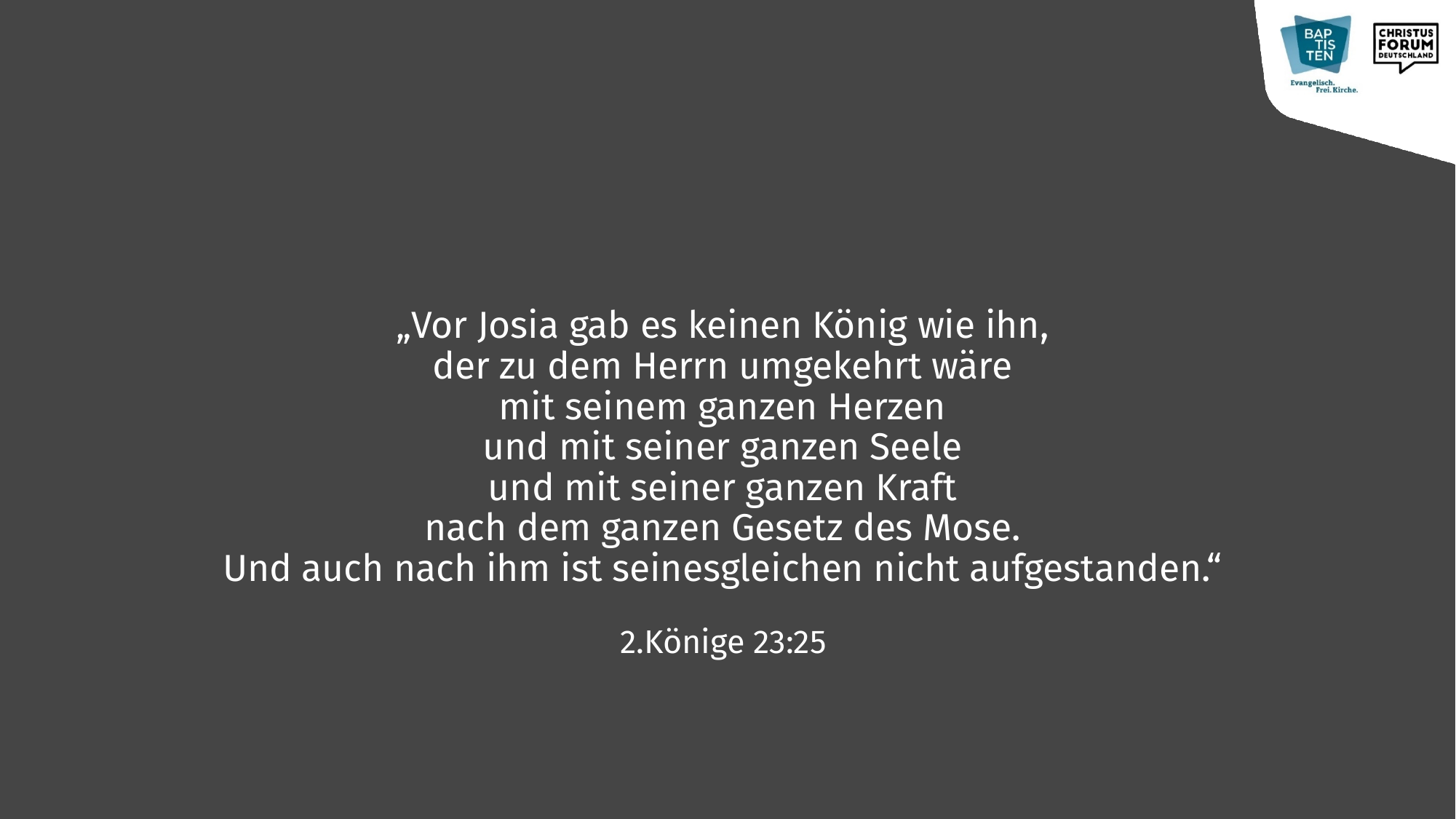

# „Vor Josia gab es keinen König wie ihn, der zu dem Herrn umgekehrt wäre mit seinem ganzen Herzen und mit seiner ganzen Seele und mit seiner ganzen Kraft nach dem ganzen Gesetz des Mose. Und auch nach ihm ist seinesgleichen nicht aufgestanden.“ 2.Könige 23:25